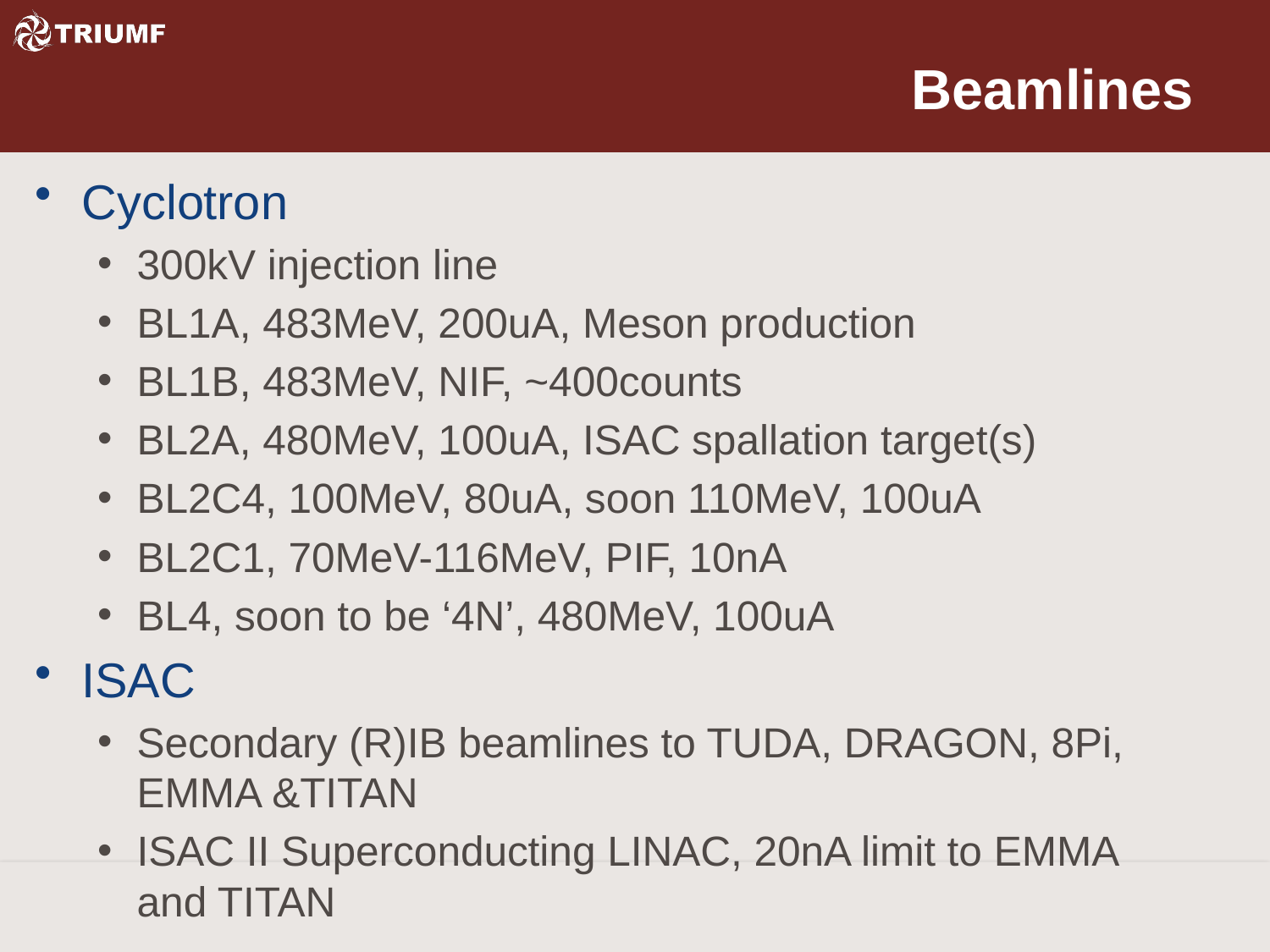

# Beamlines
Cyclotron
300kV injection line
BL1A, 483MeV, 200uA, Meson production
BL1B, 483MeV, NIF, ~400counts
BL2A, 480MeV, 100uA, ISAC spallation target(s)
BL2C4, 100MeV, 80uA, soon 110MeV, 100uA
BL2C1, 70MeV-116MeV, PIF, 10nA
BL4, soon to be ‘4N’, 480MeV, 100uA
ISAC
Secondary (R)IB beamlines to TUDA, DRAGON, 8Pi, EMMA &TITAN
ISAC II Superconducting LINAC, 20nA limit to EMMA and TITAN